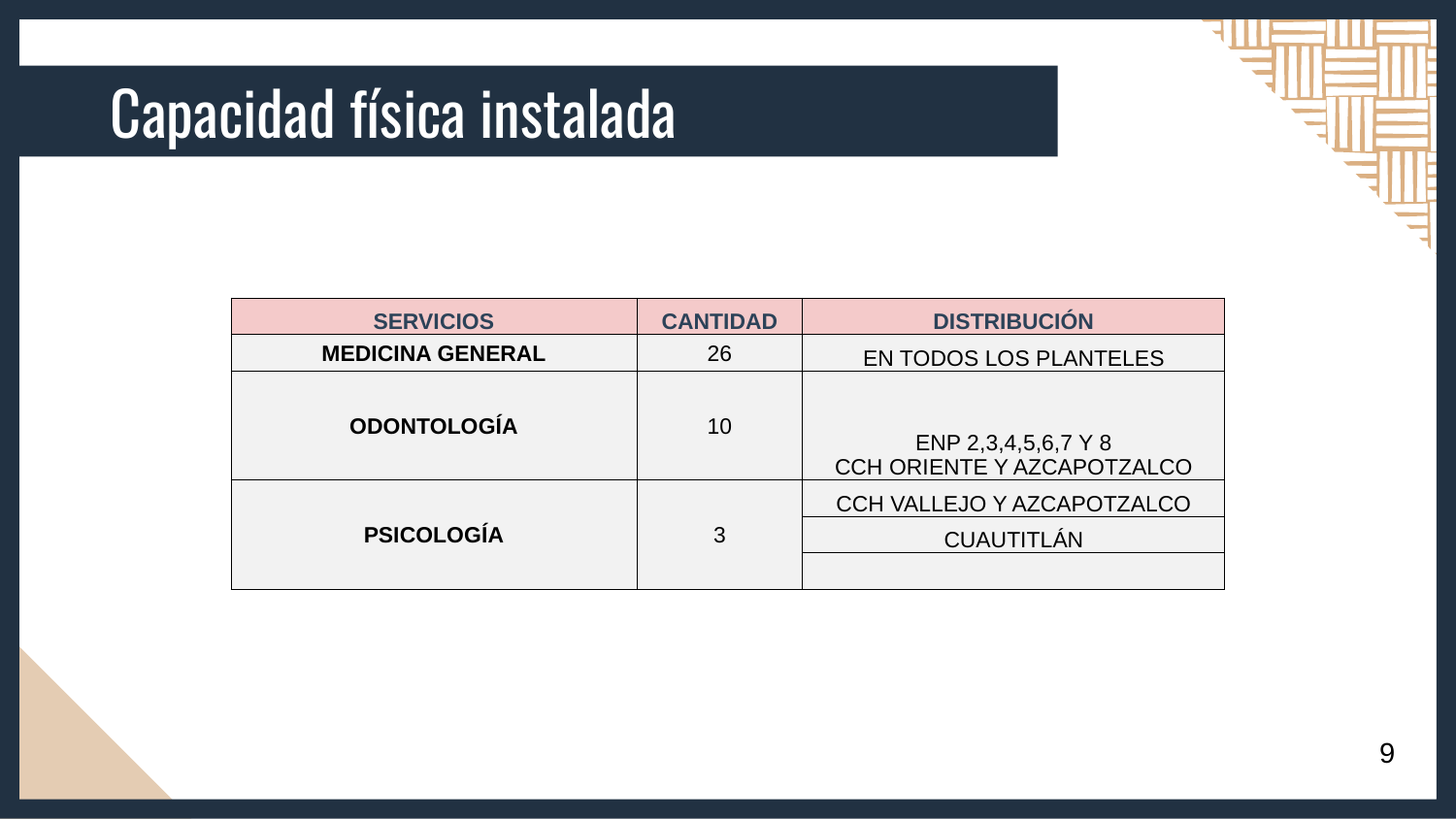

# Capacidad física instalada
| SERVICIOS | CANTIDAD | DISTRIBUCIÓN |
| --- | --- | --- |
| MEDICINA GENERAL | 26 | EN TODOS LOS PLANTELES |
| ODONTOLOGÍA | 10 | ENP 2,3,4,5,6,7 Y 8 CCH ORIENTE Y AZCAPOTZALCO |
| PSICOLOGÍA | 3 | CCH VALLEJO Y AZCAPOTZALCO |
|  |  | CUAUTITLÁN |
|  |  |  |
9